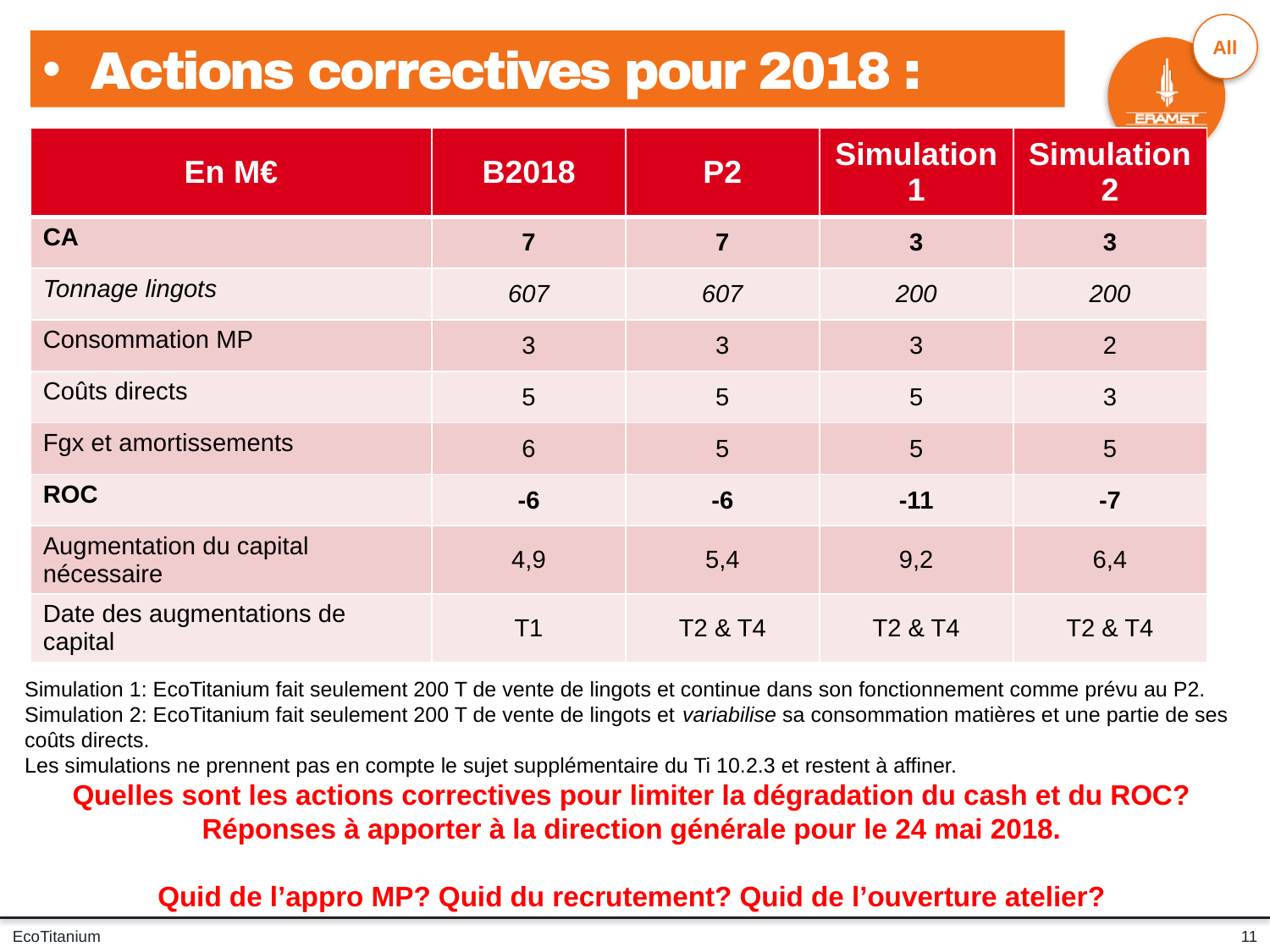

Actions correctives pour 2018 :
| En M€ | B2018 | P2 | Simulation 1 | Simulation 2 |
| --- | --- | --- | --- | --- |
| CA | 7 | 7 | 3 | 3 |
| Tonnage lingots | 607 | 607 | 200 | 200 |
| Consommation MP | 3 | 3 | 3 | 2 |
| Coûts directs | 5 | 5 | 5 | 3 |
| Fgx et amortissements | 6 | 5 | 5 | 5 |
| ROC | -6 | -6 | -11 | -7 |
| Augmentation du capital nécessaire | 4,9 | 5,4 | 9,2 | 6,4 |
| Date des augmentations de capital | T1 | T2 & T4 | T2 & T4 | T2 & T4 |
Simulation 1: EcoTitanium fait seulement 200 T de vente de lingots et continue dans son fonctionnement comme prévu au P2.
Simulation 2: EcoTitanium fait seulement 200 T de vente de lingots et variabilise sa consommation matières et une partie de ses coûts directs.
Les simulations ne prennent pas en compte le sujet supplémentaire du Ti 10.2.3 et restent à affiner.
Quelles sont les actions correctives pour limiter la dégradation du cash et du ROC? Réponses à apporter à la direction générale pour le 24 mai 2018.

Quid de l’appro MP? Quid du recrutement? Quid de l’ouverture atelier?
11
EcoTitanium